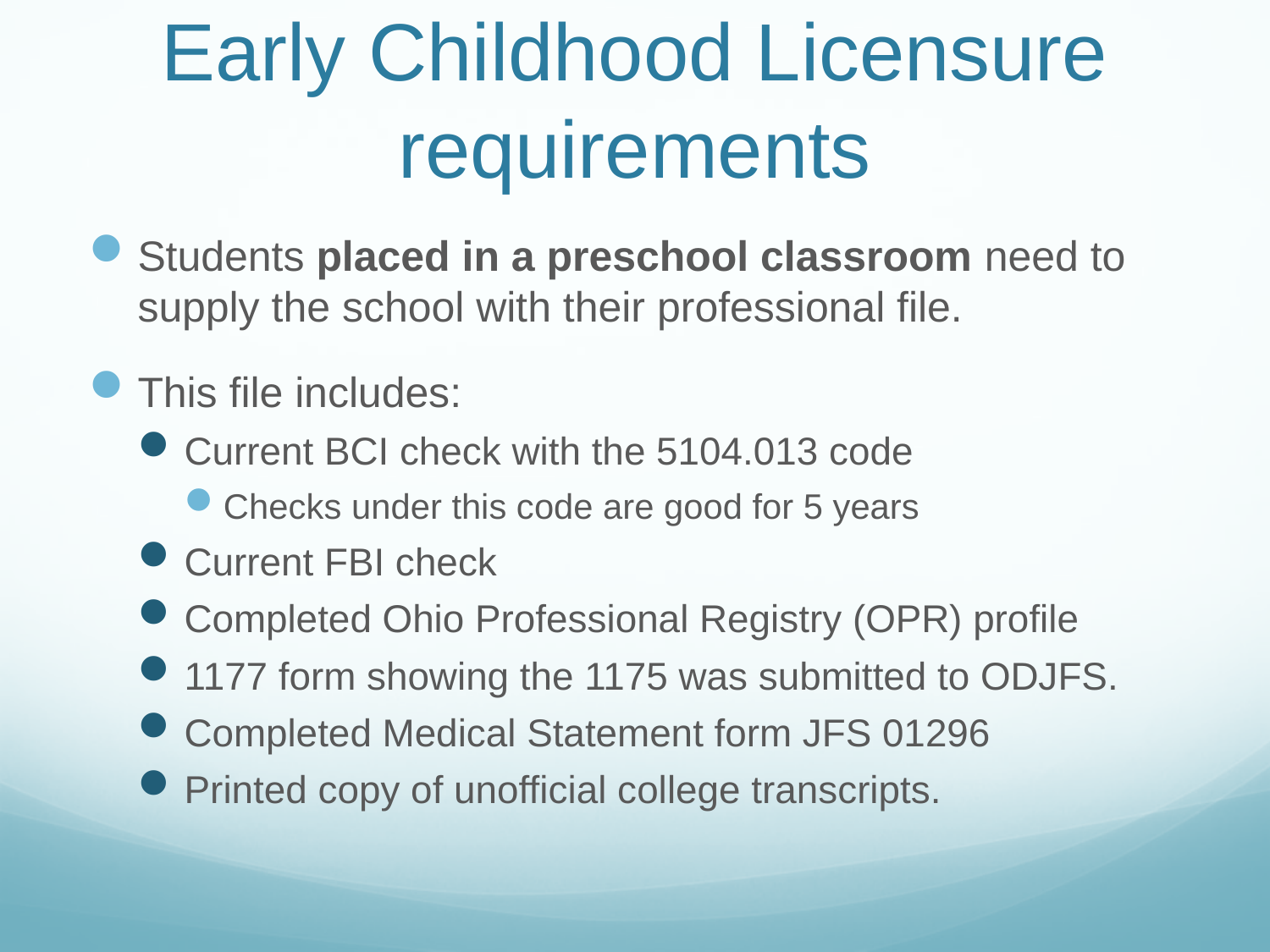

# Early Childhood Licensure requirements
Students placed in a preschool classroom need to supply the school with their professional file.
This file includes:
Current BCI check with the 5104.013 code
Checks under this code are good for 5 years
Current FBI check
Completed Ohio Professional Registry (OPR) profile
1177 form showing the 1175 was submitted to ODJFS.
Completed Medical Statement form JFS 01296
Printed copy of unofficial college transcripts.